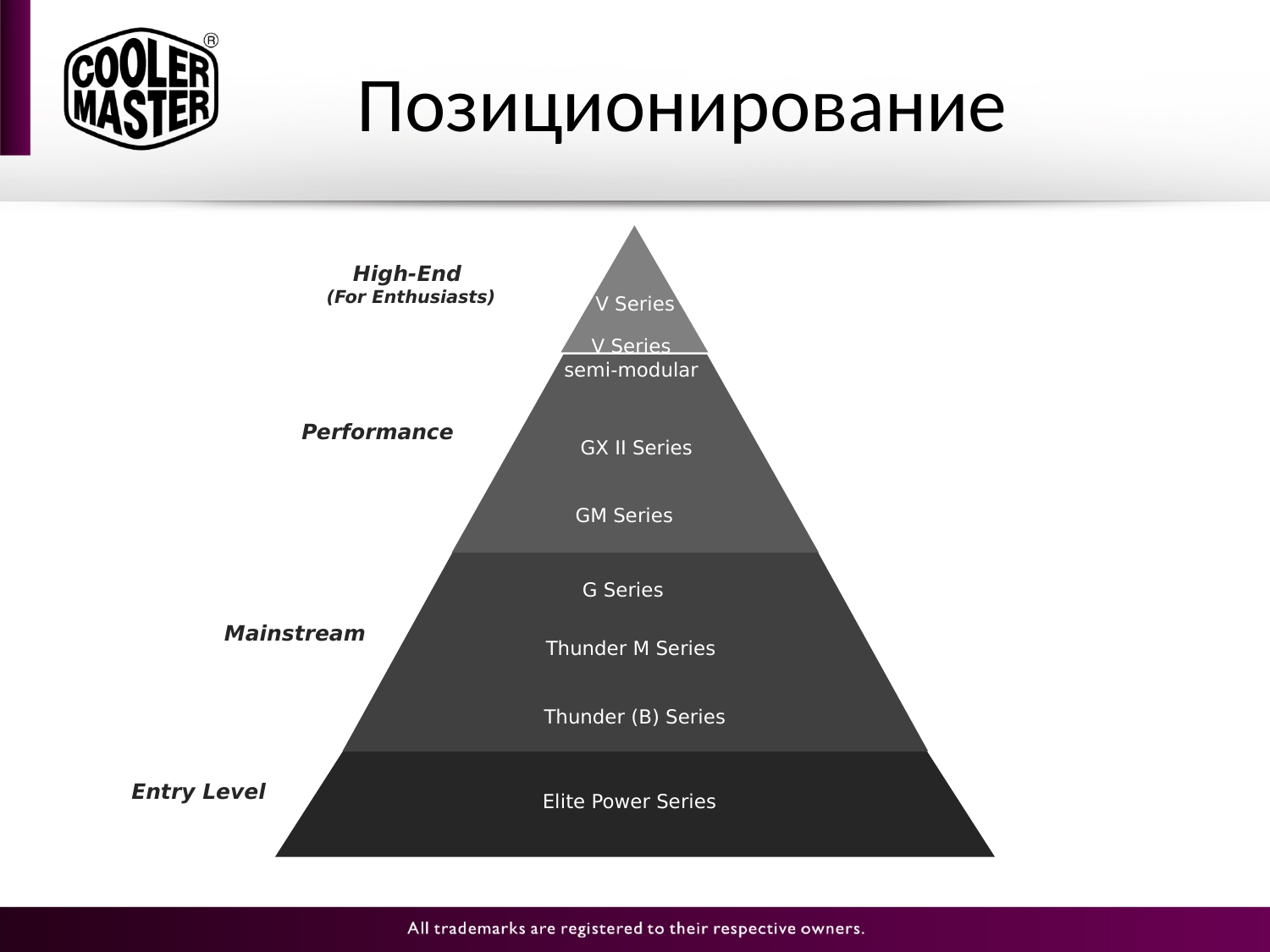

Позиционирование

High-End
(For Enthusiasts)
V Series
V Series
semi-modular

Performance
GX II Series
GM Series

G Series
Mainstream
Thunder M Series
Thunder (B) Series

Entry Level
Elite Power Series